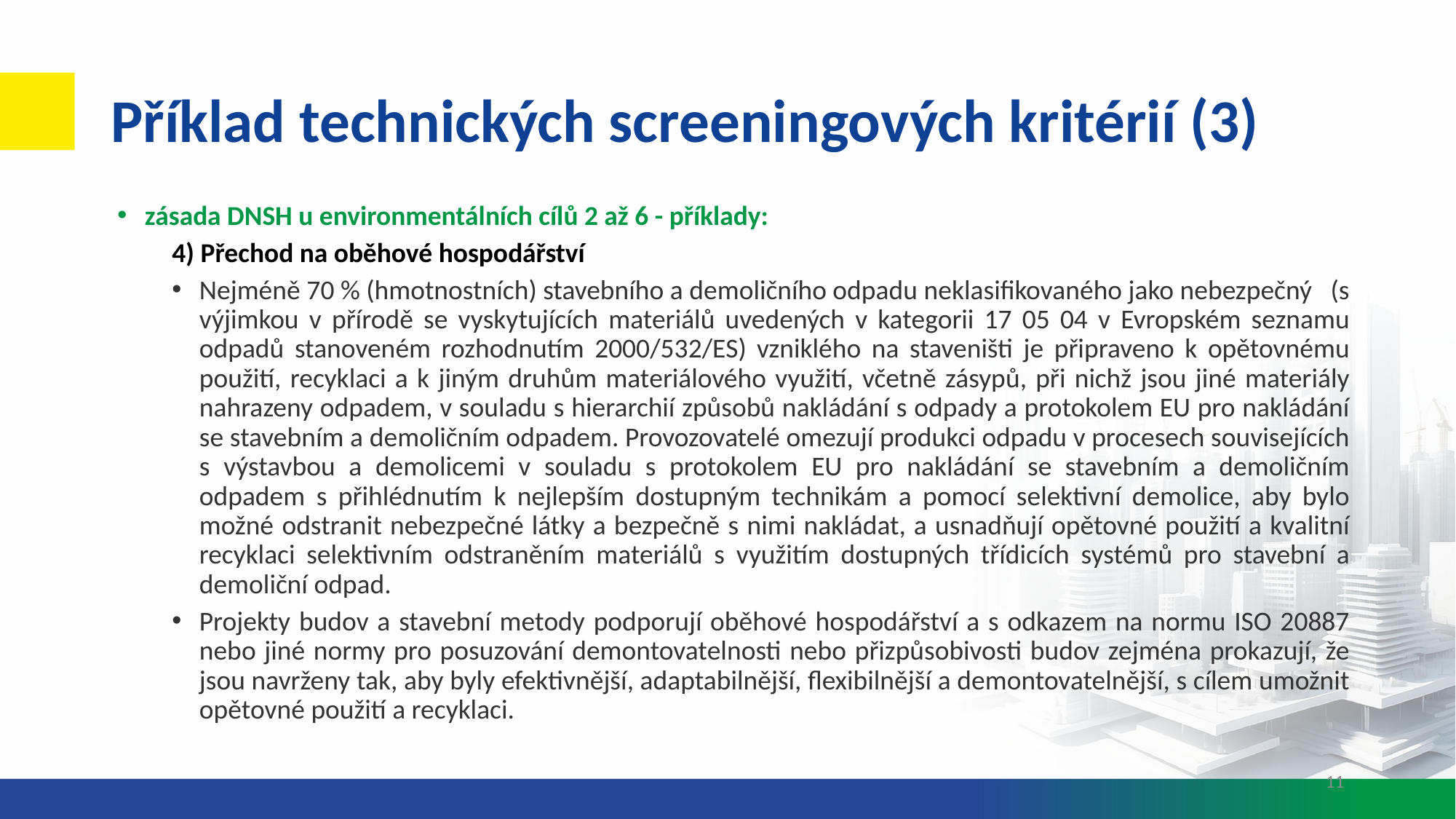

# Příklad technických screeningových kritérií (3)
zásada DNSH u environmentálních cílů 2 až 6 - příklady:
4) Přechod na oběhové hospodářství
Nejméně 70 % (hmotnostních) stavebního a demoličního odpadu neklasifikovaného jako nebezpečný   (s výjimkou v přírodě se vyskytujících materiálů uvedených v kategorii 17 05 04 v Evropském seznamu odpadů stanoveném rozhodnutím 2000/532/ES) vzniklého na staveništi je připraveno k opětovnému použití, recyklaci a k jiným druhům materiálového využití, včetně zásypů, při nichž jsou jiné materiály nahrazeny odpadem, v souladu s hierarchií způsobů nakládání s odpady a protokolem EU pro nakládání se stavebním a demoličním odpadem. Provozovatelé omezují produkci odpadu v procesech souvisejících s výstavbou a demolicemi v souladu s protokolem EU pro nakládání se stavebním a demoličním odpadem s přihlédnutím k nejlepším dostupným technikám a pomocí selektivní demolice, aby bylo možné odstranit nebezpečné látky a bezpečně s nimi nakládat, a usnadňují opětovné použití a kvalitní recyklaci selektivním odstraněním materiálů s využitím dostupných třídicích systémů pro stavební a demoliční odpad.
Projekty budov a stavební metody podporují oběhové hospodářství a s odkazem na normu ISO 20887 nebo jiné normy pro posuzování demontovatelnosti nebo přizpůsobivosti budov zejména prokazují, že jsou navrženy tak, aby byly efektivnější, adaptabilnější, flexibilnější a demontovatelnější, s cílem umožnit opětovné použití a recyklaci.
11